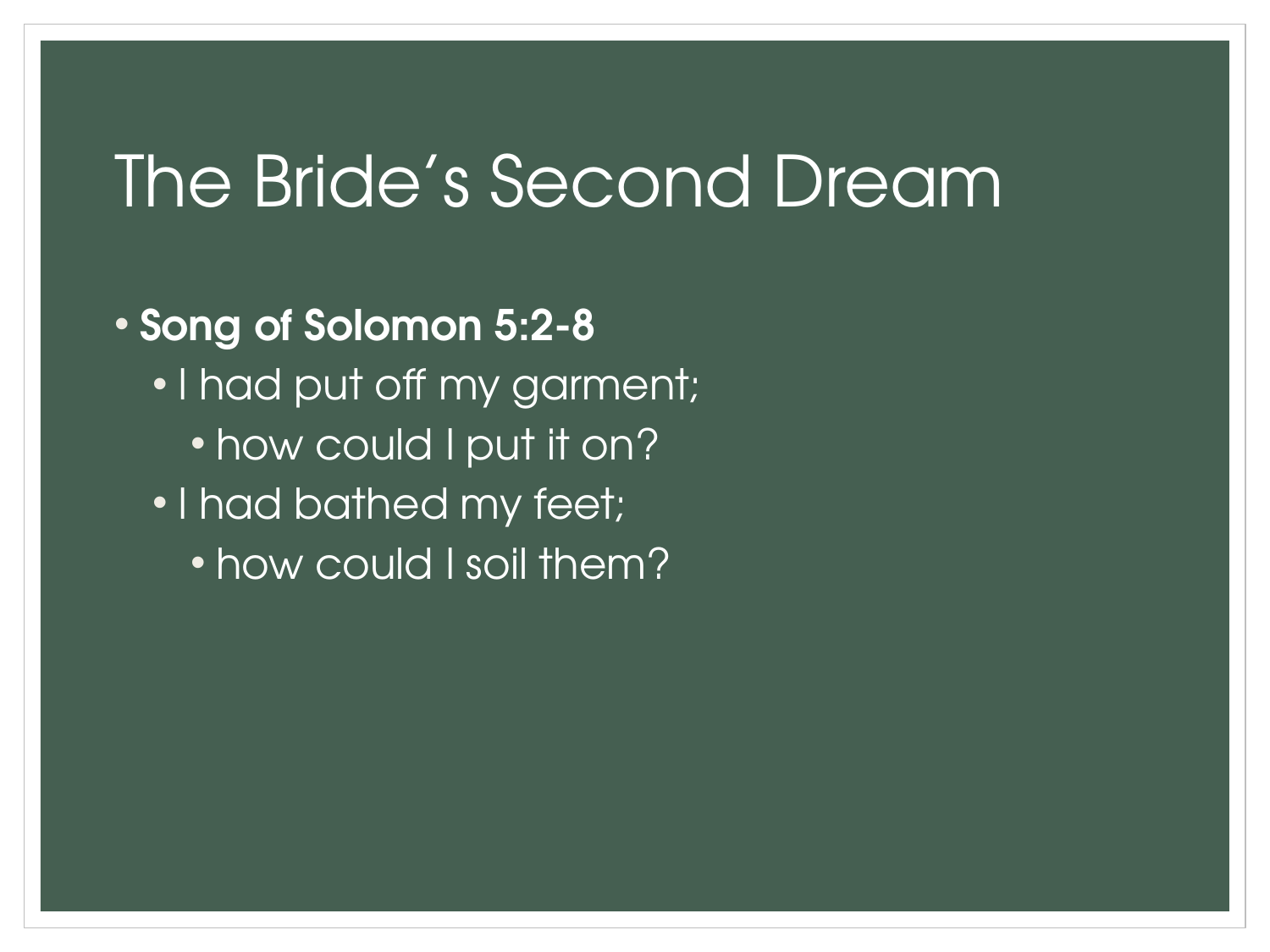

# The Bride’s Second Dream
Song of Solomon 5:2-8
I had put off my garment;
how could I put it on?
I had bathed my feet;
how could I soil them?